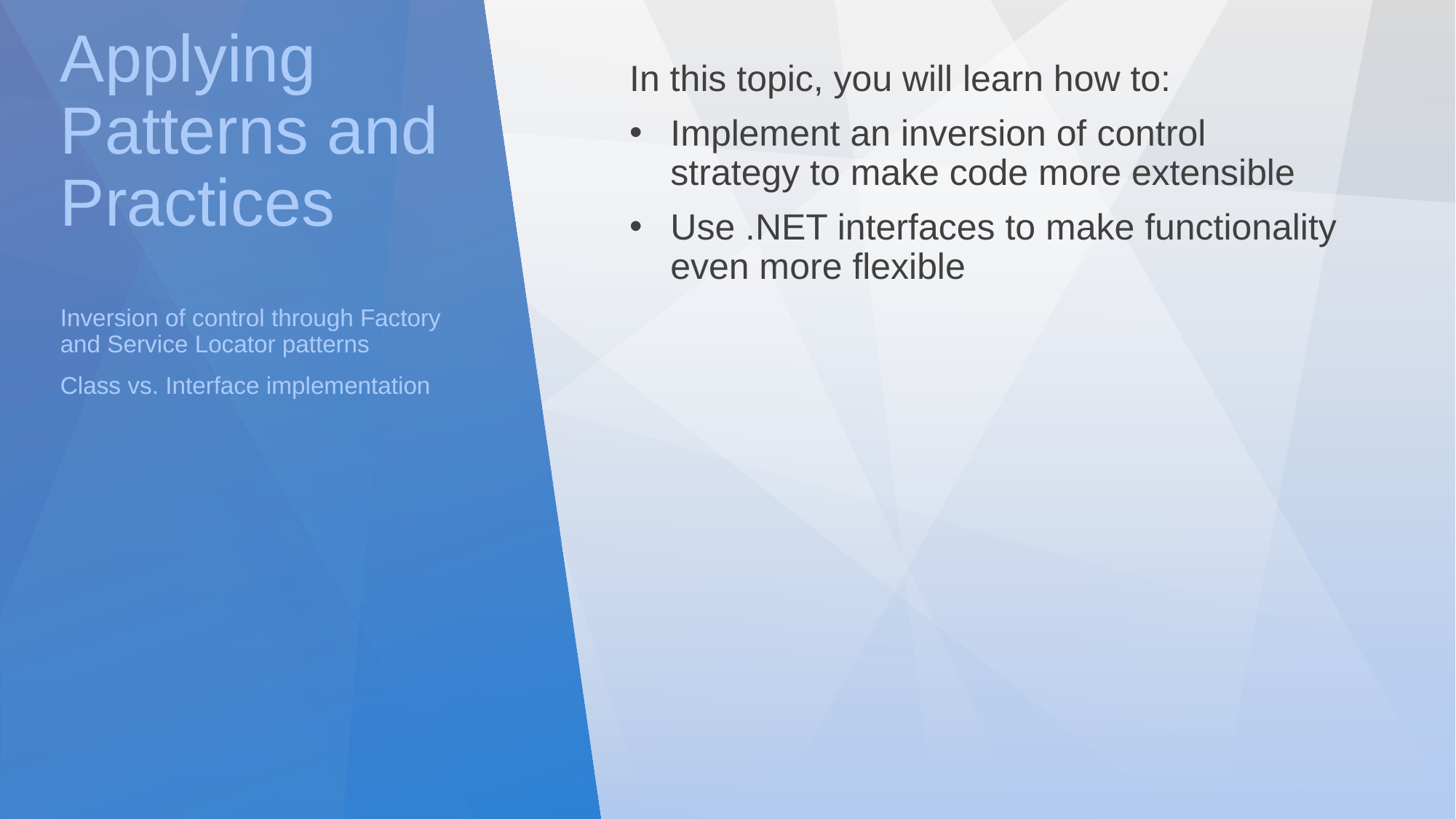

# Applying Patterns and Practices
In this topic, you will learn how to:
Implement an inversion of control strategy to make code more extensible
Use .NET interfaces to make functionality even more flexible
Inversion of control through Factory and Service Locator patterns
Class vs. Interface implementation